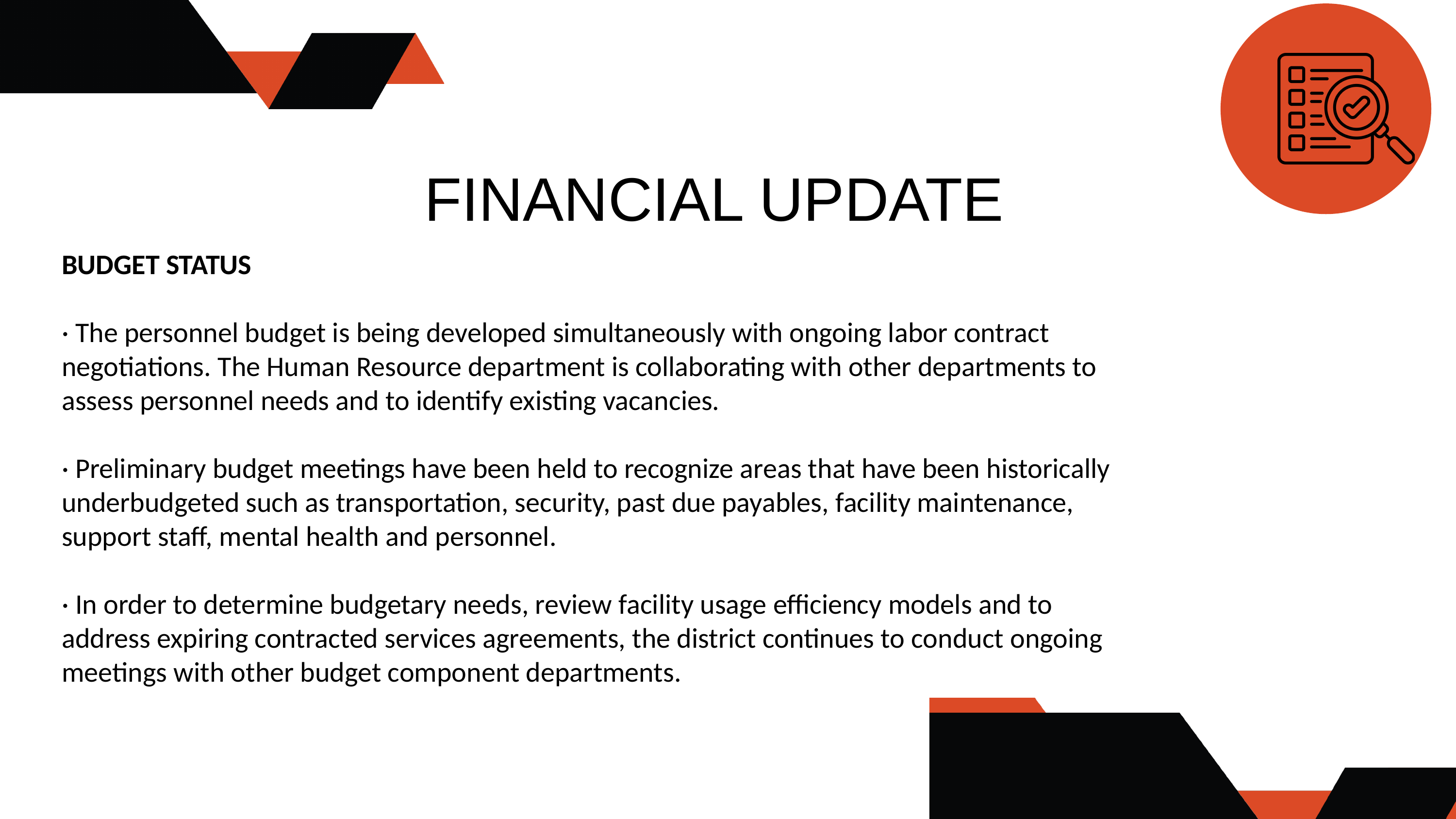

FINANCIAL UPDATE
BUDGET STATUS

· The personnel budget is being developed simultaneously with ongoing labor contract negotiations. The Human Resource department is collaborating with other departments to assess personnel needs and to identify existing vacancies.

· Preliminary budget meetings have been held to recognize areas that have been historically underbudgeted such as transportation, security, past due payables, facility maintenance, support staff, mental health and personnel.

· In order to determine budgetary needs, review facility usage efficiency models and to address expiring contracted services agreements, the district continues to conduct ongoing meetings with other budget component departments.